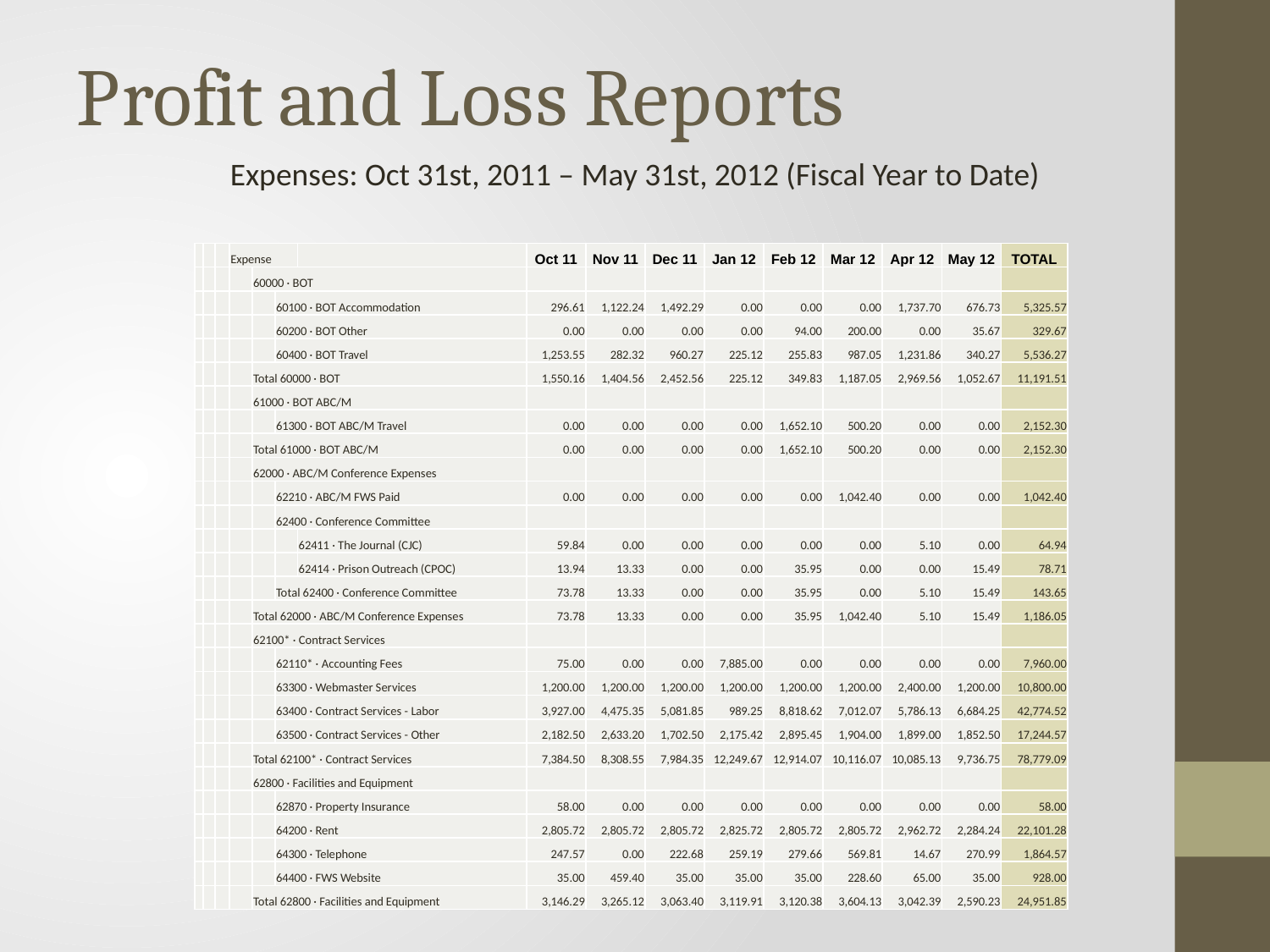

Profit and Loss Reports
Expenses: Oct 31st, 2011 – May 31st, 2012 (Fiscal Year to Date)
|  |  |  | Expense |  |  |  | Oct 11 | Nov 11 | Dec 11 | Jan 12 | Feb 12 | Mar 12 | Apr 12 | May 12 | TOTAL |
| --- | --- | --- | --- | --- | --- | --- | --- | --- | --- | --- | --- | --- | --- | --- | --- |
|  |  |  |  | 60000 · BOT |  |  |  |  |  |  |  |  |  |  |  |
|  |  |  |  |  | 60100 · BOT Accommodation |  | 296.61 | 1,122.24 | 1,492.29 | 0.00 | 0.00 | 0.00 | 1,737.70 | 676.73 | 5,325.57 |
|  |  |  |  |  | 60200 · BOT Other |  | 0.00 | 0.00 | 0.00 | 0.00 | 94.00 | 200.00 | 0.00 | 35.67 | 329.67 |
|  |  |  |  |  | 60400 · BOT Travel |  | 1,253.55 | 282.32 | 960.27 | 225.12 | 255.83 | 987.05 | 1,231.86 | 340.27 | 5,536.27 |
|  |  |  |  | Total 60000 · BOT |  |  | 1,550.16 | 1,404.56 | 2,452.56 | 225.12 | 349.83 | 1,187.05 | 2,969.56 | 1,052.67 | 11,191.51 |
|  |  |  |  | 61000 · BOT ABC/M |  |  |  |  |  |  |  |  |  |  |  |
|  |  |  |  |  | 61300 · BOT ABC/M Travel |  | 0.00 | 0.00 | 0.00 | 0.00 | 1,652.10 | 500.20 | 0.00 | 0.00 | 2,152.30 |
|  |  |  |  | Total 61000 · BOT ABC/M |  |  | 0.00 | 0.00 | 0.00 | 0.00 | 1,652.10 | 500.20 | 0.00 | 0.00 | 2,152.30 |
|  |  |  |  | 62000 · ABC/M Conference Expenses |  |  |  |  |  |  |  |  |  |  |  |
|  |  |  |  |  | 62210 · ABC/M FWS Paid |  | 0.00 | 0.00 | 0.00 | 0.00 | 0.00 | 1,042.40 | 0.00 | 0.00 | 1,042.40 |
|  |  |  |  |  | 62400 · Conference Committee |  |  |  |  |  |  |  |  |  |  |
|  |  |  |  |  |  | 62411 · The Journal (CJC) | 59.84 | 0.00 | 0.00 | 0.00 | 0.00 | 0.00 | 5.10 | 0.00 | 64.94 |
|  |  |  |  |  |  | 62414 · Prison Outreach (CPOC) | 13.94 | 13.33 | 0.00 | 0.00 | 35.95 | 0.00 | 0.00 | 15.49 | 78.71 |
|  |  |  |  |  | Total 62400 · Conference Committee |  | 73.78 | 13.33 | 0.00 | 0.00 | 35.95 | 0.00 | 5.10 | 15.49 | 143.65 |
|  |  |  |  | Total 62000 · ABC/M Conference Expenses |  |  | 73.78 | 13.33 | 0.00 | 0.00 | 35.95 | 1,042.40 | 5.10 | 15.49 | 1,186.05 |
|  |  |  |  | 62100\* · Contract Services |  |  |  |  |  |  |  |  |  |  |  |
|  |  |  |  |  | 62110\* · Accounting Fees |  | 75.00 | 0.00 | 0.00 | 7,885.00 | 0.00 | 0.00 | 0.00 | 0.00 | 7,960.00 |
|  |  |  |  |  | 63300 · Webmaster Services |  | 1,200.00 | 1,200.00 | 1,200.00 | 1,200.00 | 1,200.00 | 1,200.00 | 2,400.00 | 1,200.00 | 10,800.00 |
|  |  |  |  |  | 63400 · Contract Services - Labor |  | 3,927.00 | 4,475.35 | 5,081.85 | 989.25 | 8,818.62 | 7,012.07 | 5,786.13 | 6,684.25 | 42,774.52 |
|  |  |  |  |  | 63500 · Contract Services - Other |  | 2,182.50 | 2,633.20 | 1,702.50 | 2,175.42 | 2,895.45 | 1,904.00 | 1,899.00 | 1,852.50 | 17,244.57 |
|  |  |  |  | Total 62100\* · Contract Services |  |  | 7,384.50 | 8,308.55 | 7,984.35 | 12,249.67 | 12,914.07 | 10,116.07 | 10,085.13 | 9,736.75 | 78,779.09 |
|  |  |  |  | 62800 · Facilities and Equipment |  |  |  |  |  |  |  |  |  |  |  |
|  |  |  |  |  | 62870 · Property Insurance |  | 58.00 | 0.00 | 0.00 | 0.00 | 0.00 | 0.00 | 0.00 | 0.00 | 58.00 |
|  |  |  |  |  | 64200 · Rent |  | 2,805.72 | 2,805.72 | 2,805.72 | 2,825.72 | 2,805.72 | 2,805.72 | 2,962.72 | 2,284.24 | 22,101.28 |
|  |  |  |  |  | 64300 · Telephone |  | 247.57 | 0.00 | 222.68 | 259.19 | 279.66 | 569.81 | 14.67 | 270.99 | 1,864.57 |
|  |  |  |  |  | 64400 · FWS Website |  | 35.00 | 459.40 | 35.00 | 35.00 | 35.00 | 228.60 | 65.00 | 35.00 | 928.00 |
|  |  |  |  | Total 62800 · Facilities and Equipment |  |  | 3,146.29 | 3,265.12 | 3,063.40 | 3,119.91 | 3,120.38 | 3,604.13 | 3,042.39 | 2,590.23 | 24,951.85 |